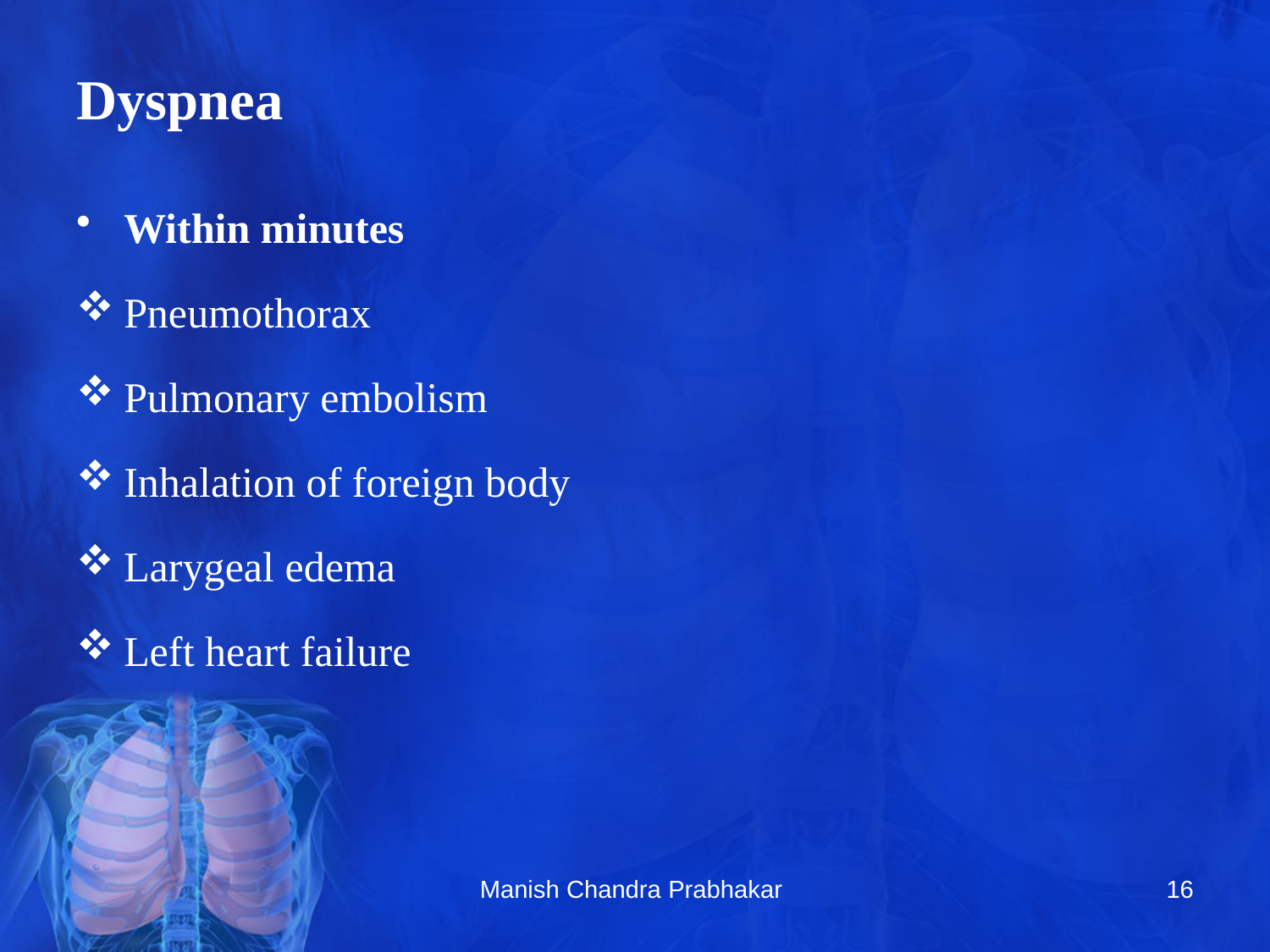

# Dyspnea
Within minutes
Pneumothorax
Pulmonary embolism
Inhalation of foreign body
Larygeal edema
Left heart failure
Manish Chandra Prabhakar
16